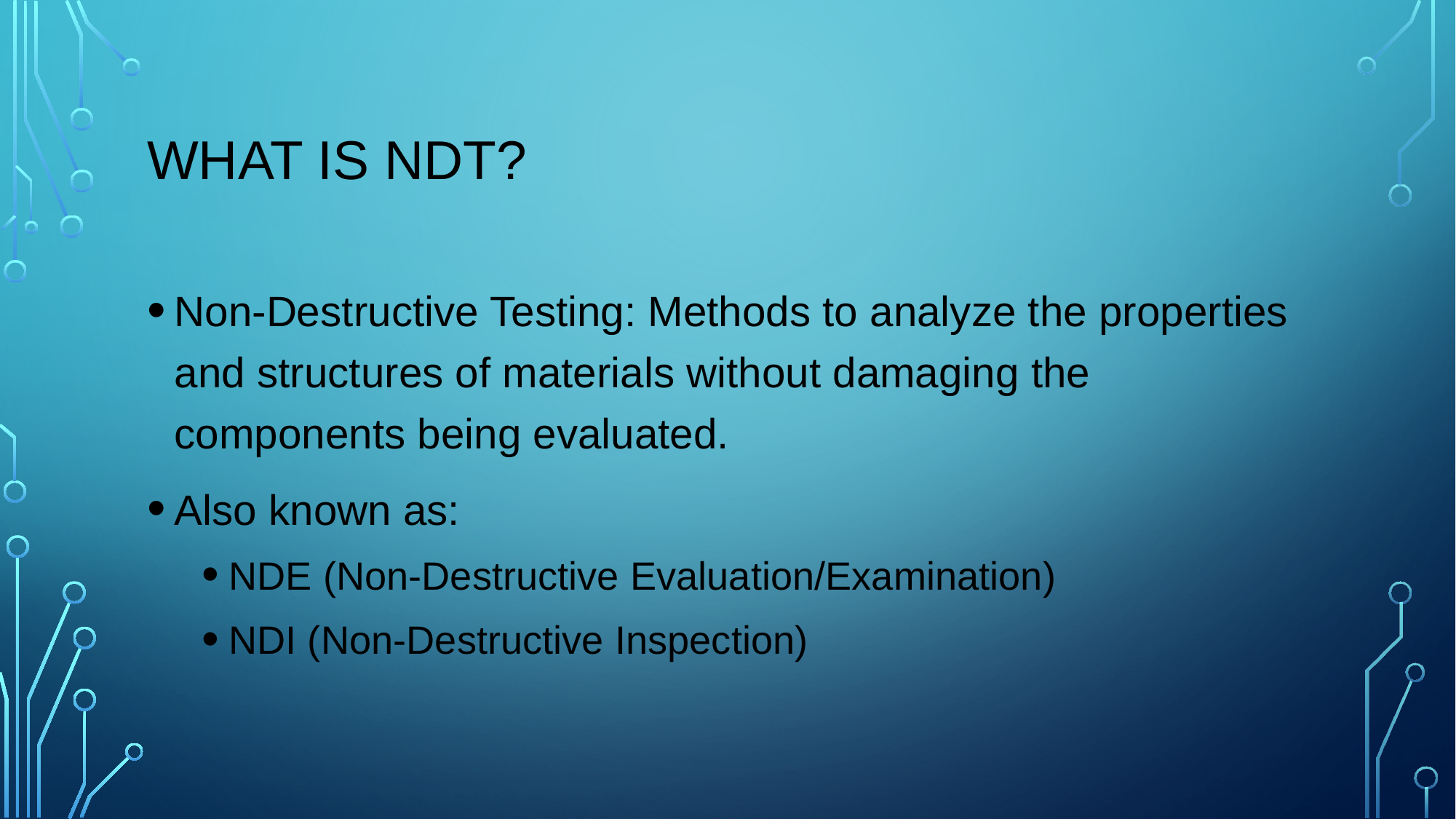

# What is NDT?
Non-Destructive Testing: Methods to analyze the properties and structures of materials without damaging the components being evaluated.
Also known as:
NDE (Non-Destructive Evaluation/Examination)
NDI (Non-Destructive Inspection)